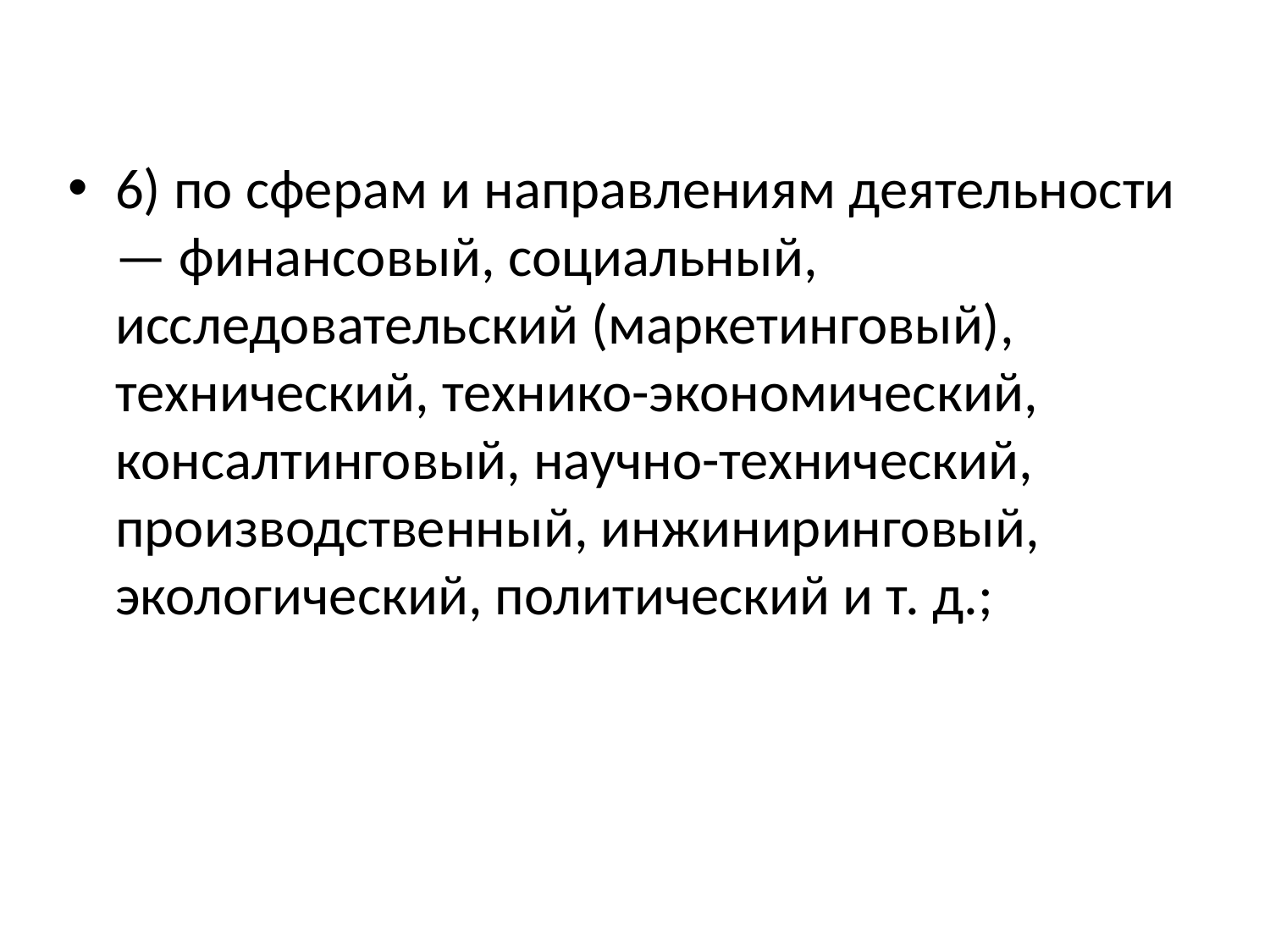

6) по сферам и направлениям деятельности — финансовый, социальный, исследовательский (маркетинговый), технический, технико-экономический, консалтинговый, научно-технический, производственный, инжиниринговый, экологический, политический и т. д.;